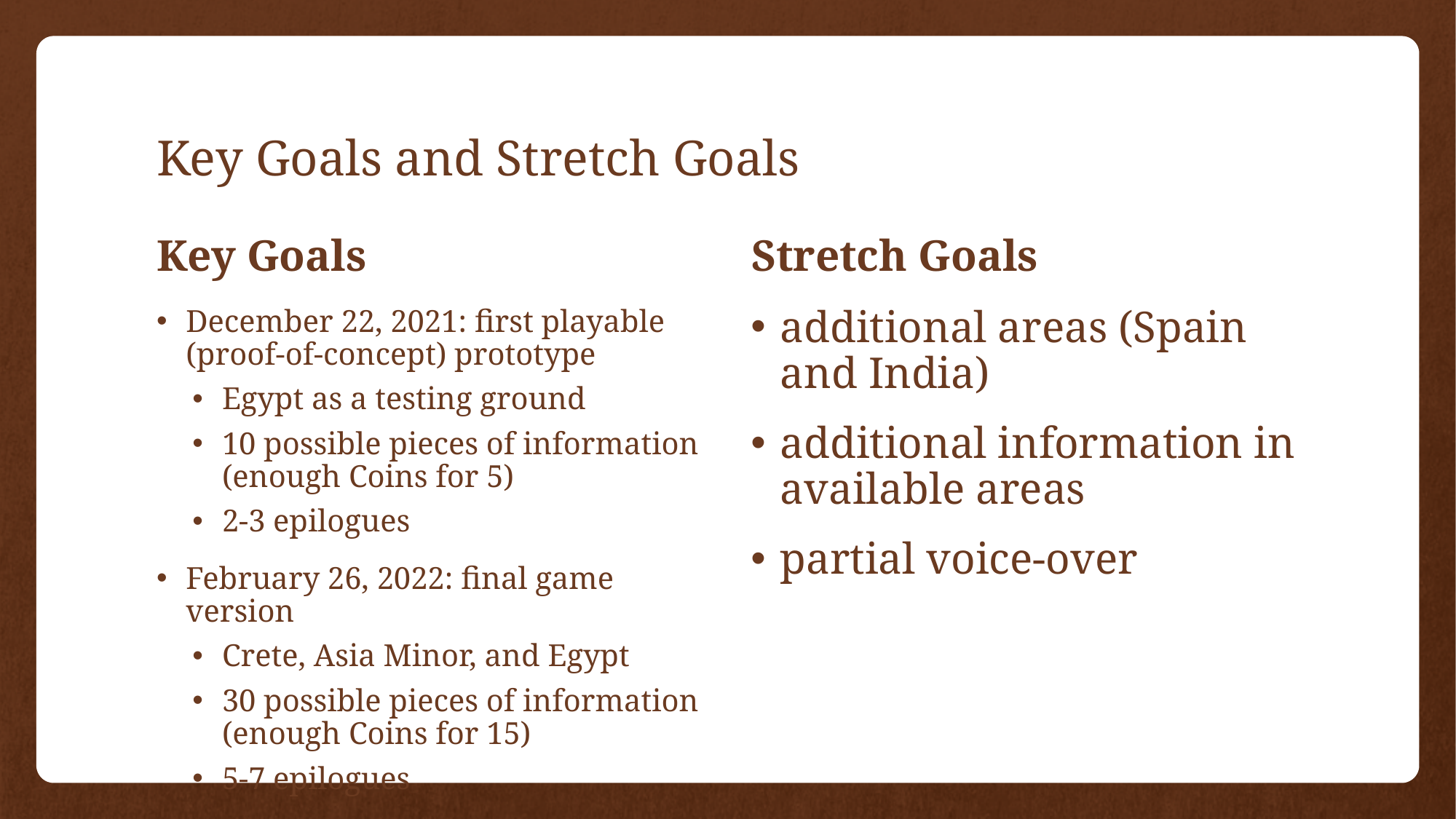

# Key Goals and Stretch Goals
Key Goals
Stretch Goals
December 22, 2021: first playable (proof-of-concept) prototype
Egypt as a testing ground
10 possible pieces of information (enough Coins for 5)
2-3 epilogues
February 26, 2022: final game version
Crete, Asia Minor, and Egypt
30 possible pieces of information (enough Coins for 15)
5-7 epilogues
additional areas (Spain and India)
additional information in available areas
partial voice-over